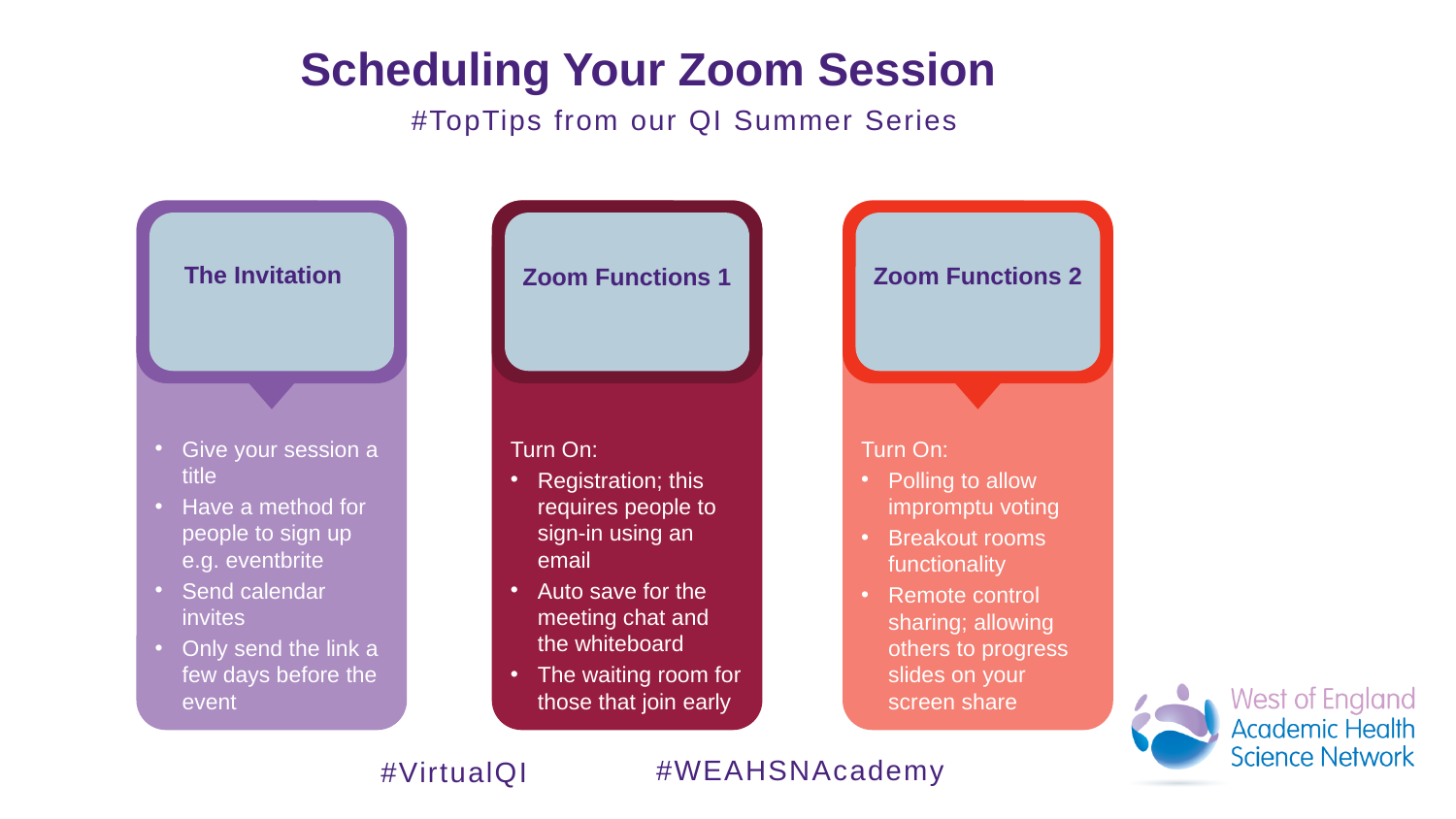

Scheduling Your Zoom Session
#TopTips from our QI Summer Series

The Invitation

Give your session a title
Have a method for people to sign up e.g. eventbrite
Send calendar invites
Only send the link a few days before the event

Zoom Functions 1
Turn On:
Registration; this requires people to sign-in using an email
Auto save for the meeting chat and the whiteboard
The waiting room for those that join early

Zoom Functions 2

Turn On:
Polling to allow impromptu voting
Breakout rooms functionality
Remote control sharing; allowing others to progress slides on your screen share

Green marketing is a practice whereby companies seek to go above and beyond traditional marketing by promoting environmental core values in the hope that consumers will associate these values with their company or brand. Engaging in these sustainable activities.
#WEAHSNAcademy
#VirtualQI